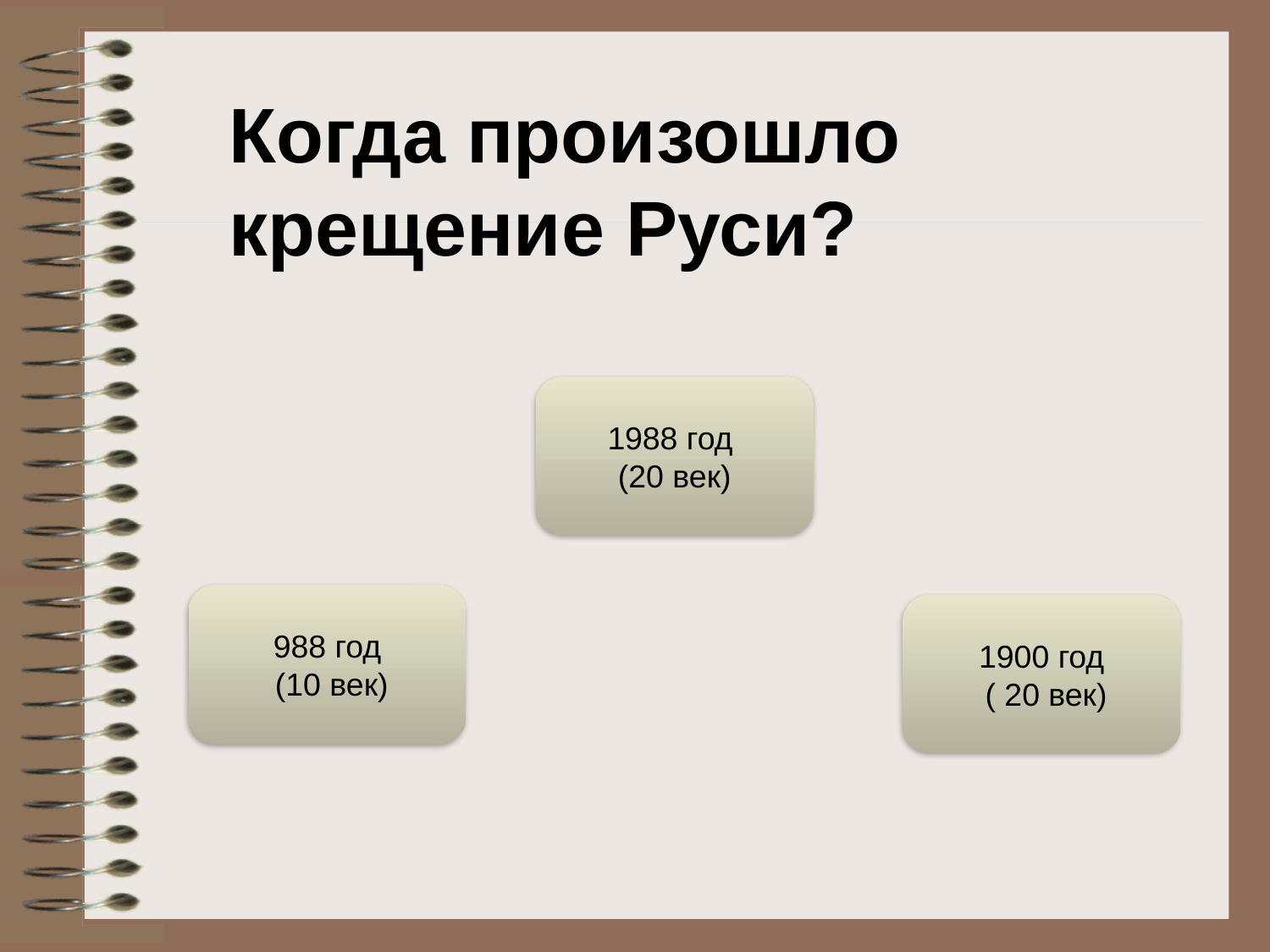

Когда произошло крещение Руси?

1988 год
(20 век)
988 год
 (10 век)
1900 год
 ( 20 век)